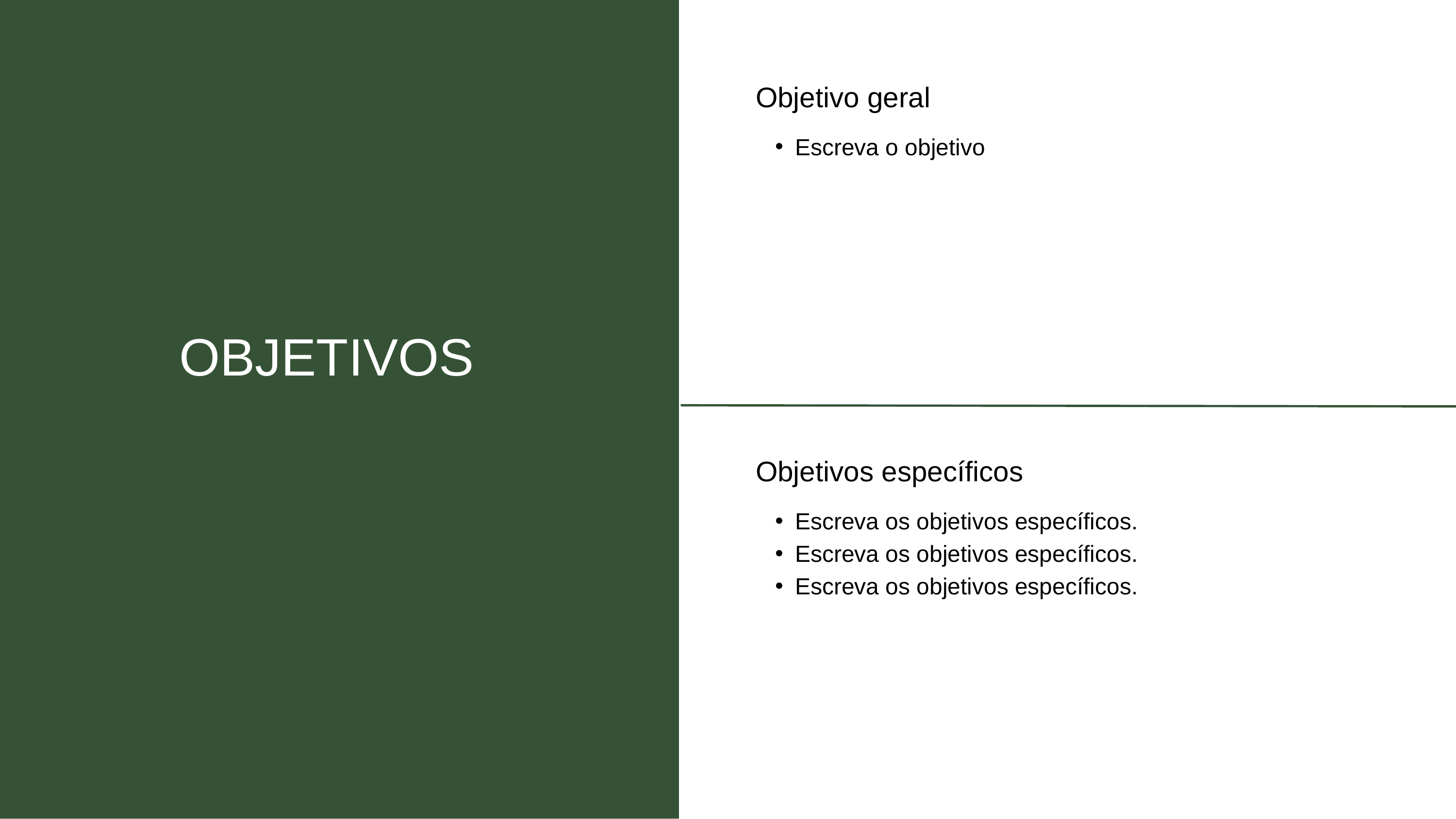

Objetivo geral
Escreva o objetivo

OBJETIVOS

Objetivos específicos
Escreva os objetivos específicos.
Escreva os objetivos específicos.
Escreva os objetivos específicos.